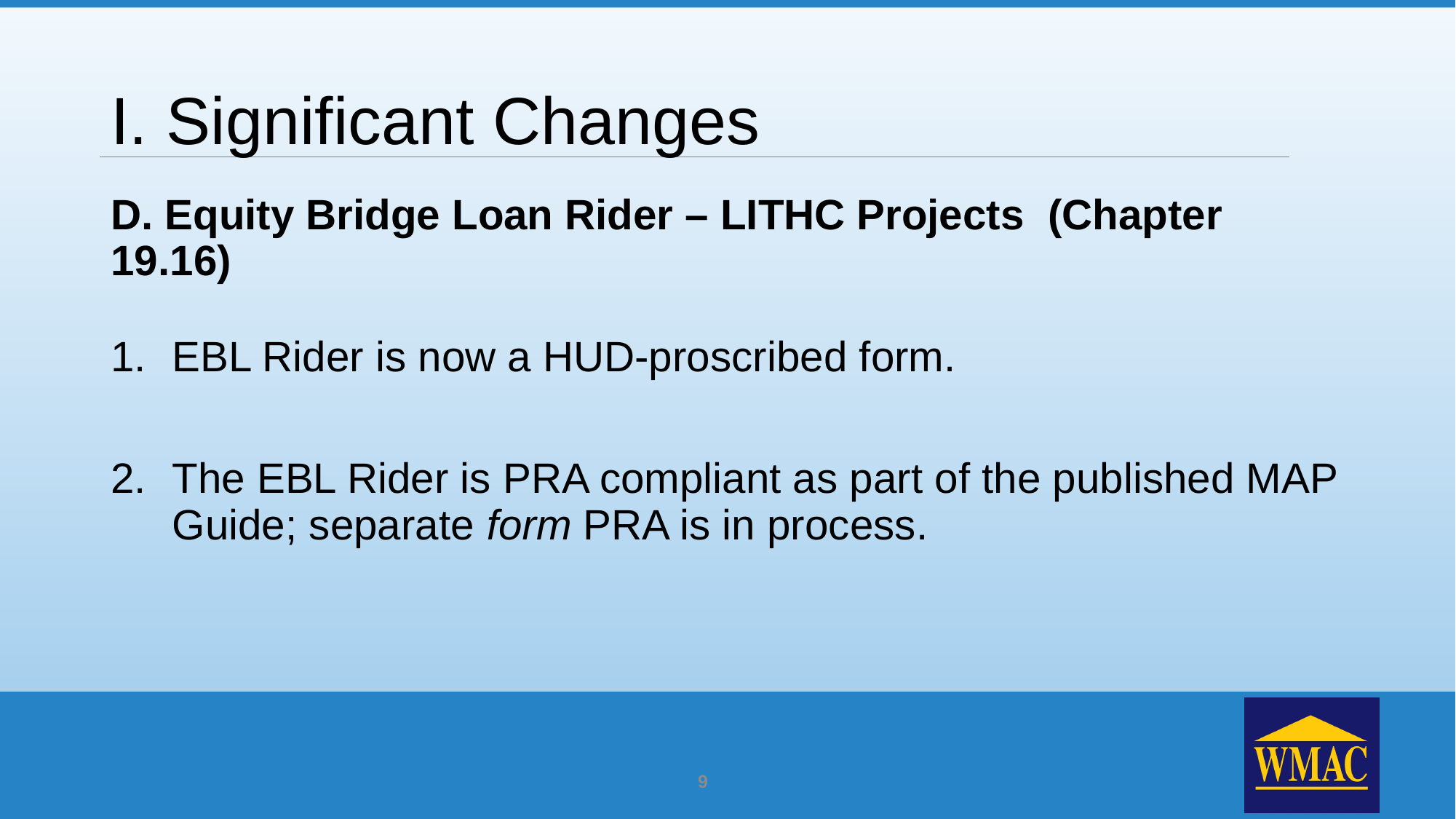

# I. Significant Changes
D. Equity Bridge Loan Rider – LITHC Projects  (Chapter 19.16)

EBL Rider is now a HUD-proscribed form.

The EBL Rider is PRA compliant as part of the published MAP Guide; separate form PRA is in process.

9